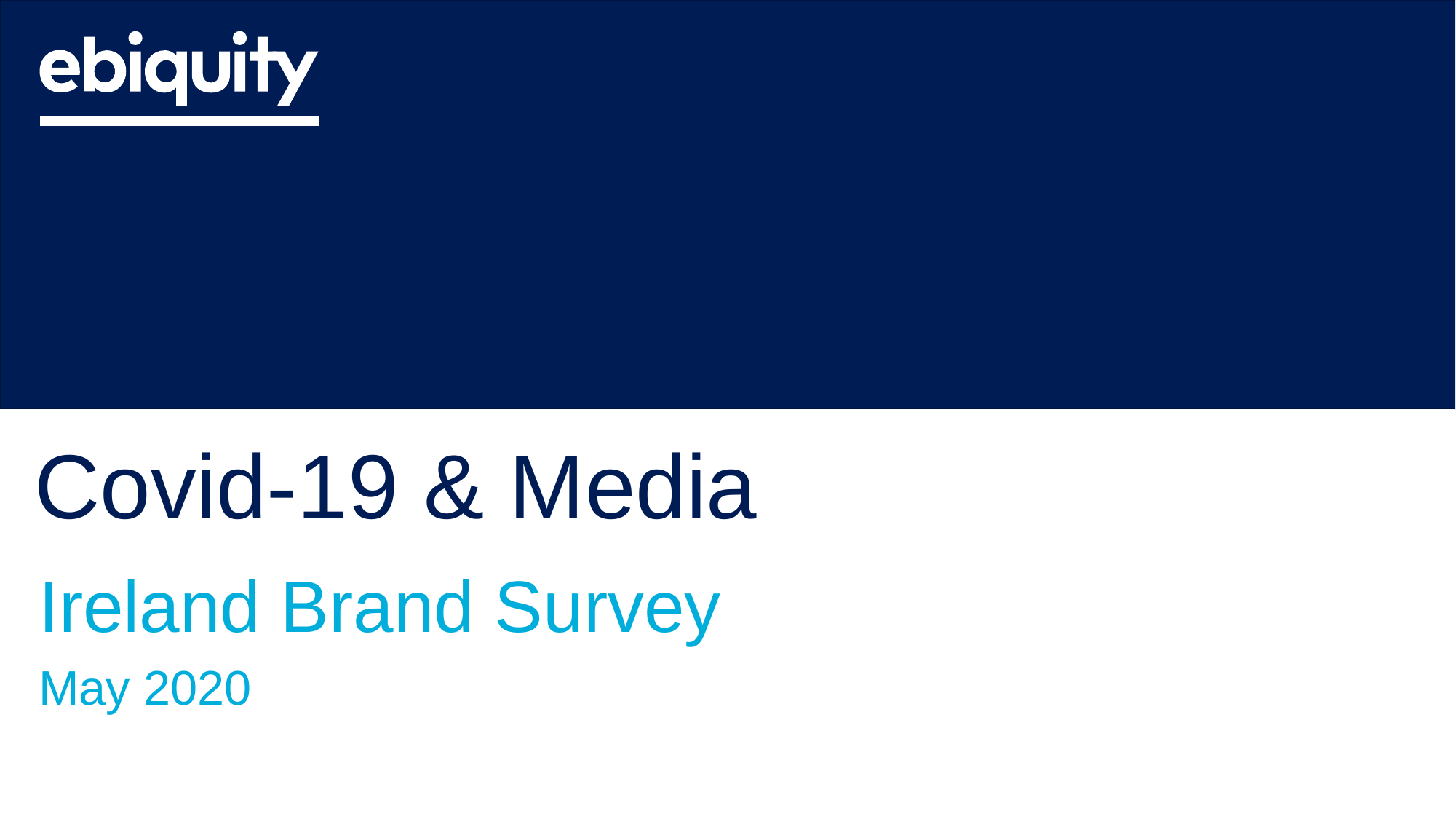

# Covid-19 & Media
Ireland Brand Survey
May 2020